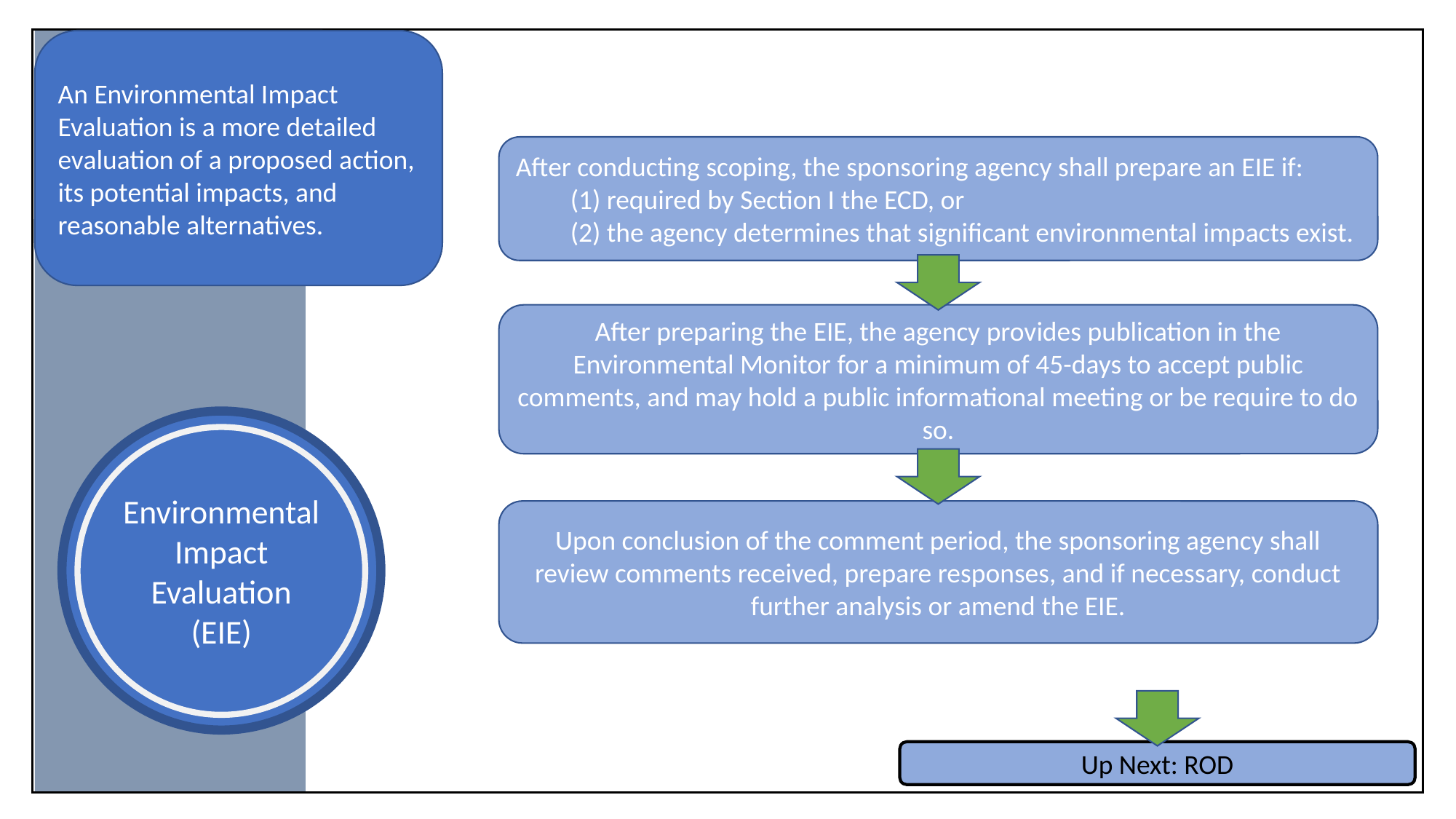

An Environmental Impact Evaluation is a more detailed evaluation of a proposed action, its potential impacts, and reasonable alternatives.
After conducting scoping, the sponsoring agency shall prepare an EIE if:
(1) required by Section I the ECD, or
(2) the agency determines that significant environmental impacts exist.

After preparing the EIE, the agency provides publication in the Environmental Monitor for a minimum of 45-days to accept public comments, and may hold a public informational meeting or be require to do so.
Environmental Impact Evaluation (EIE)

Upon conclusion of the comment period, the sponsoring agency shall review comments received, prepare responses, and if necessary, conduct further analysis or amend the EIE.

Up Next: ROD